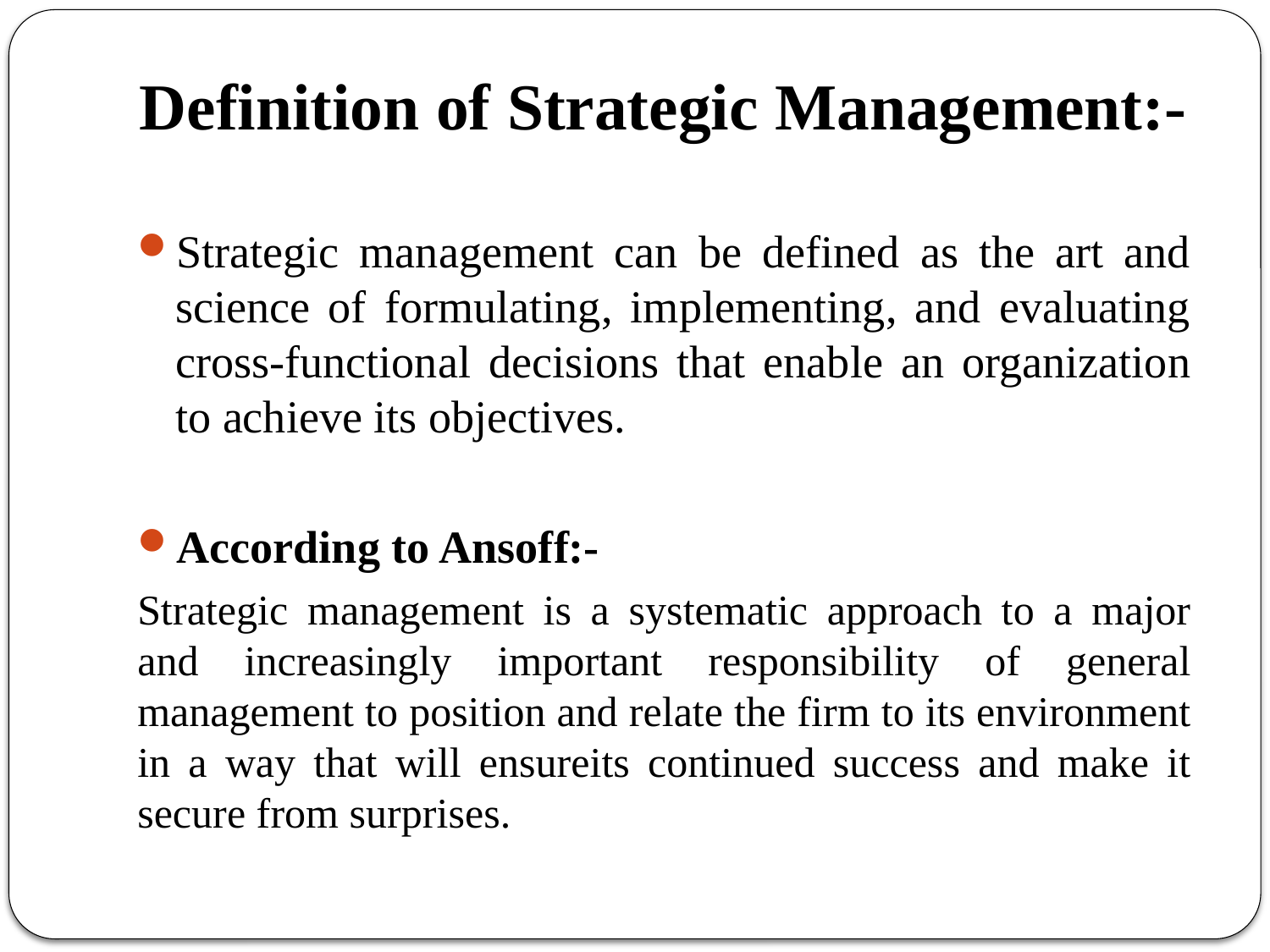

# Definition of Strategic Management:-
Strategic management can be defined as the art and science of formulating, implementing, and evaluating cross-functional decisions that enable an organization to achieve its objectives.

According to Ansoff:-
Strategic management is a systematic approach to a major and increasingly important responsibility of general management to position and relate the firm to its environment in a way that will ensureits continued success and make it secure from surprises.